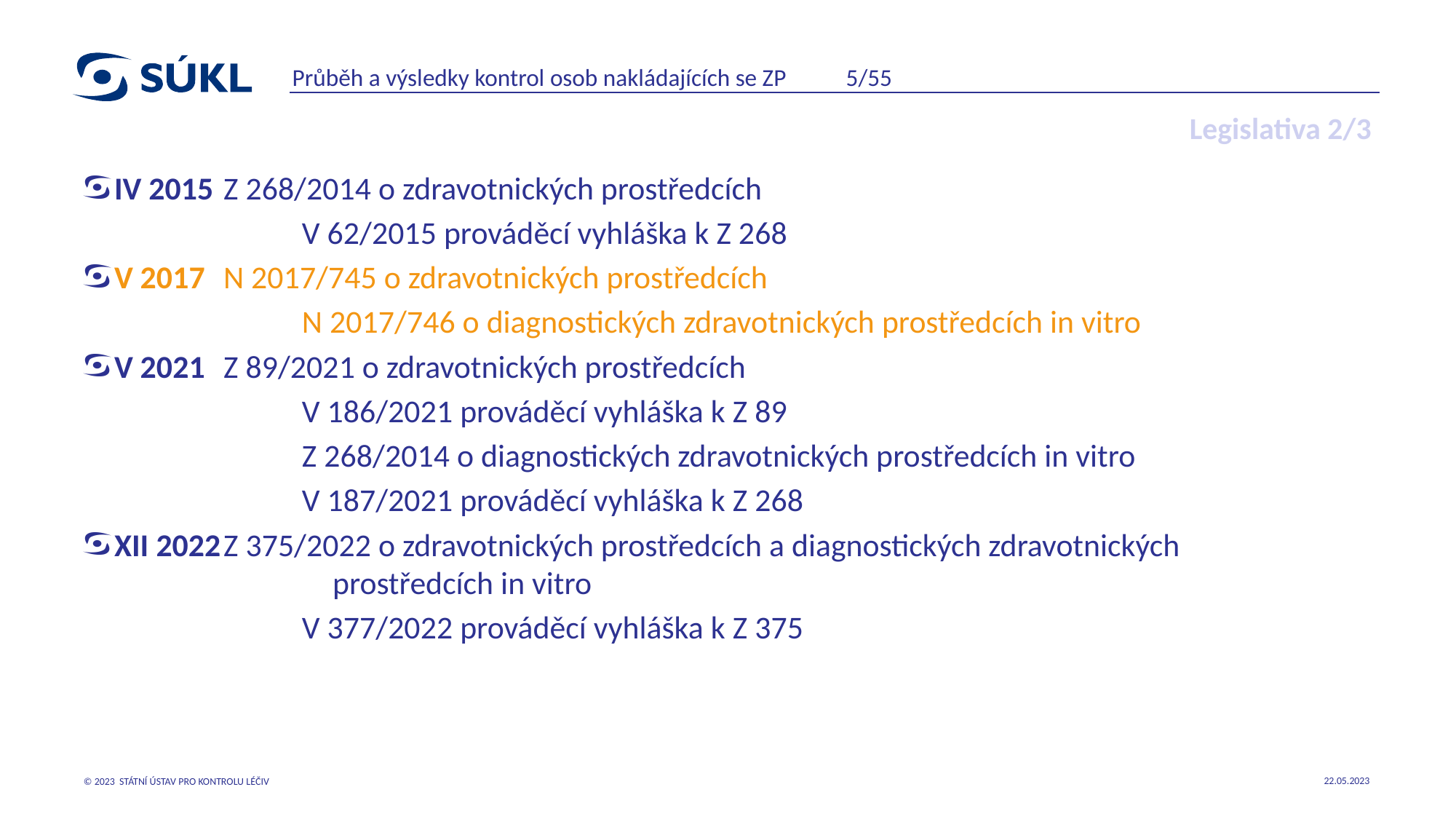

Průběh a výsledky kontrol osob nakládajících se ZP           5/55
# Legislativa 2/3
IV 2015	Z 268/2014 o zdravotnických prostředcích
		V 62/2015 prováděcí vyhláška k Z 268
V 2017	N 2017/745 o zdravotnických prostředcích
		N 2017/746 o diagnostických zdravotnických prostředcích in vitro
V 2021	Z 89/2021 o zdravotnických prostředcích
		V 186/2021 prováděcí vyhláška k Z 89
		Z 268/2014 o diagnostických zdravotnických prostředcích in vitro
		V 187/2021 prováděcí vyhláška k Z 268
XII 2022	Z 375/2022 o zdravotnických prostředcích a diagnostických zdravotnických 				prostředcích in vitro
		V 377/2022 prováděcí vyhláška k Z 375

22.05.2023
© 2023  STÁTNÍ ÚSTAV PRO KONTROLU LÉČIV